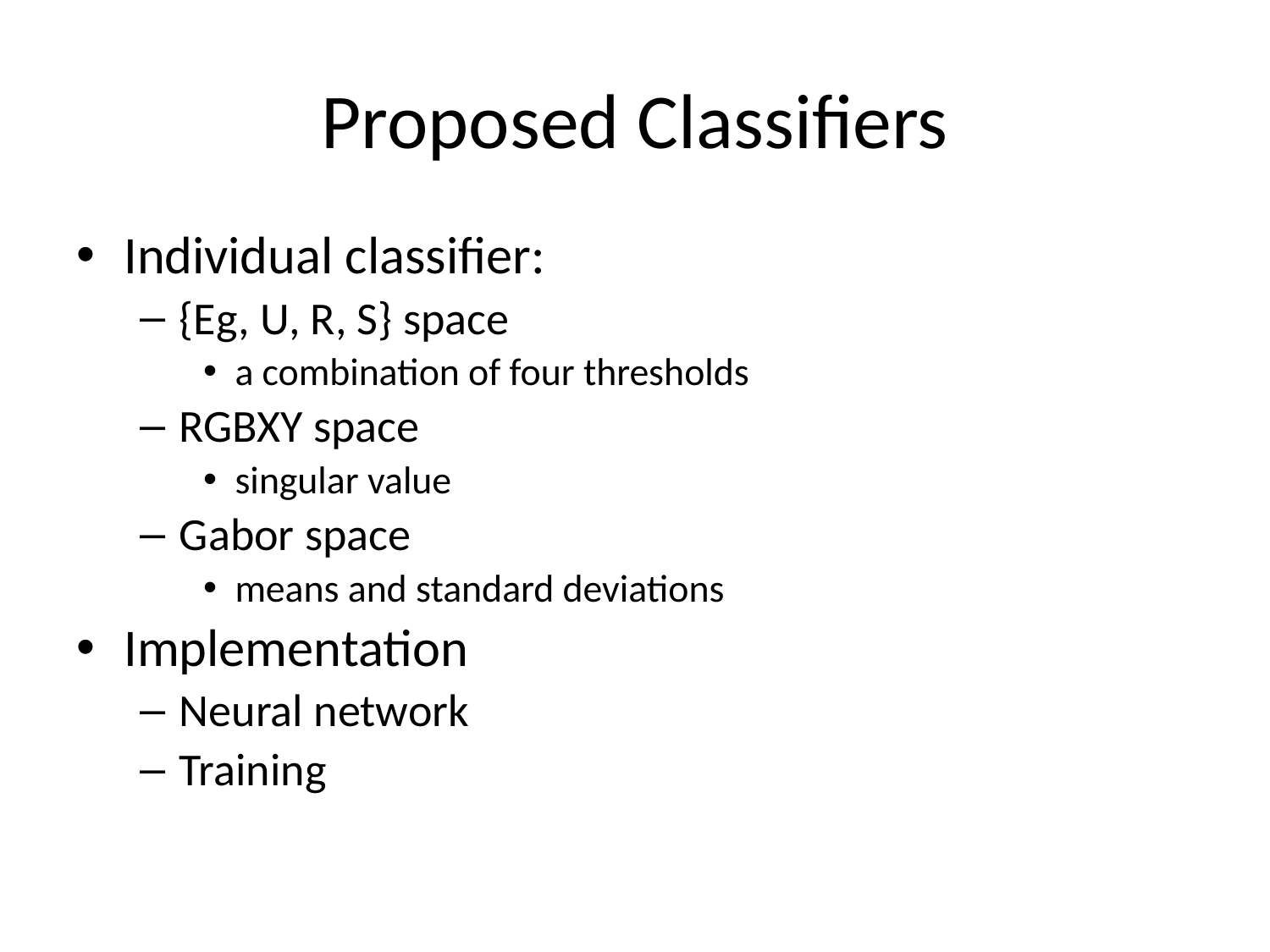

# Proposed Classifiers
Individual classifier:
{Eg, U, R, S} space
a combination of four thresholds
RGBXY space
singular value
Gabor space
means and standard deviations
Implementation
Neural network
Training